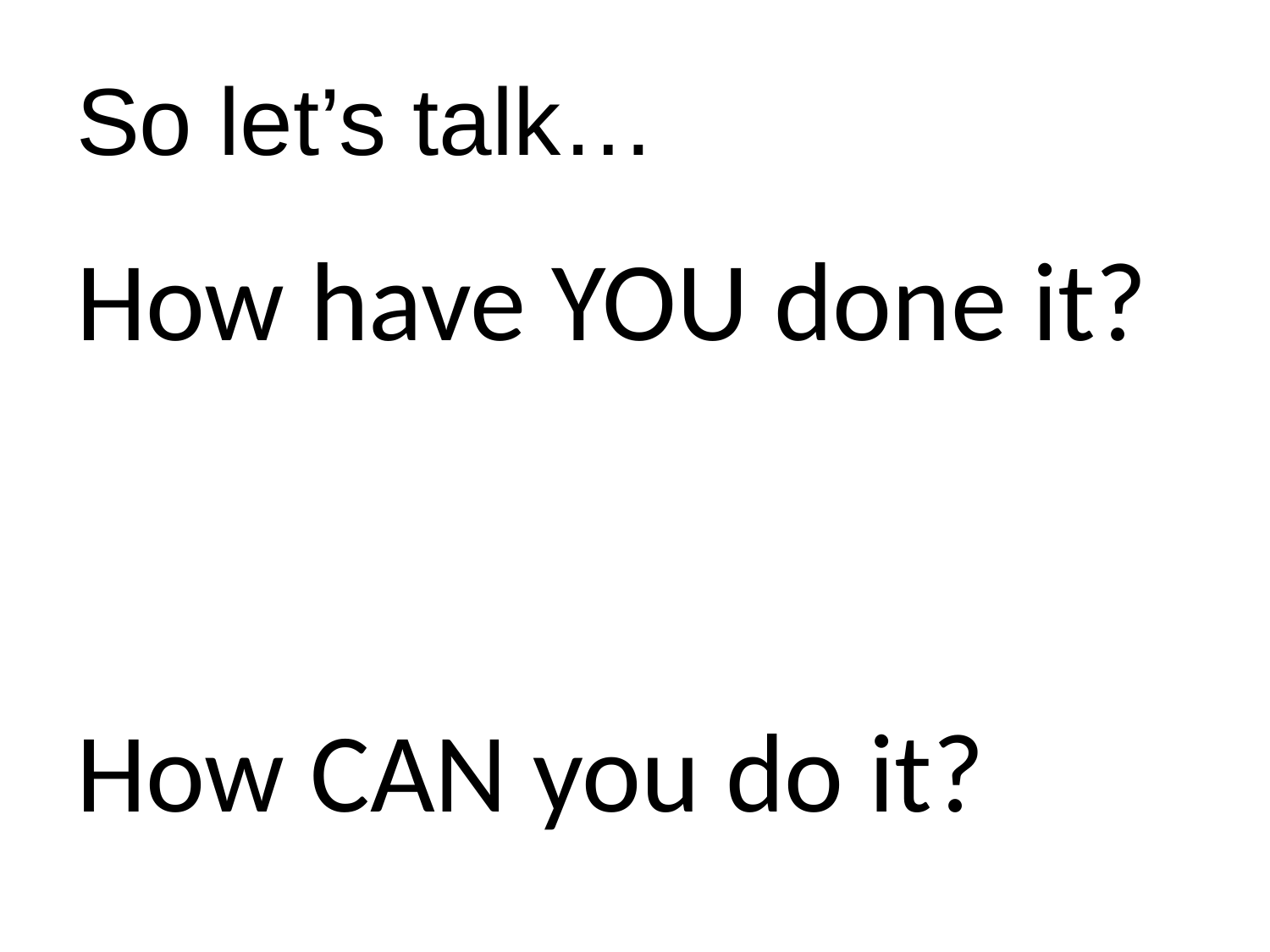

# So let’s talk…
How have YOU done it?

How CAN you do it?